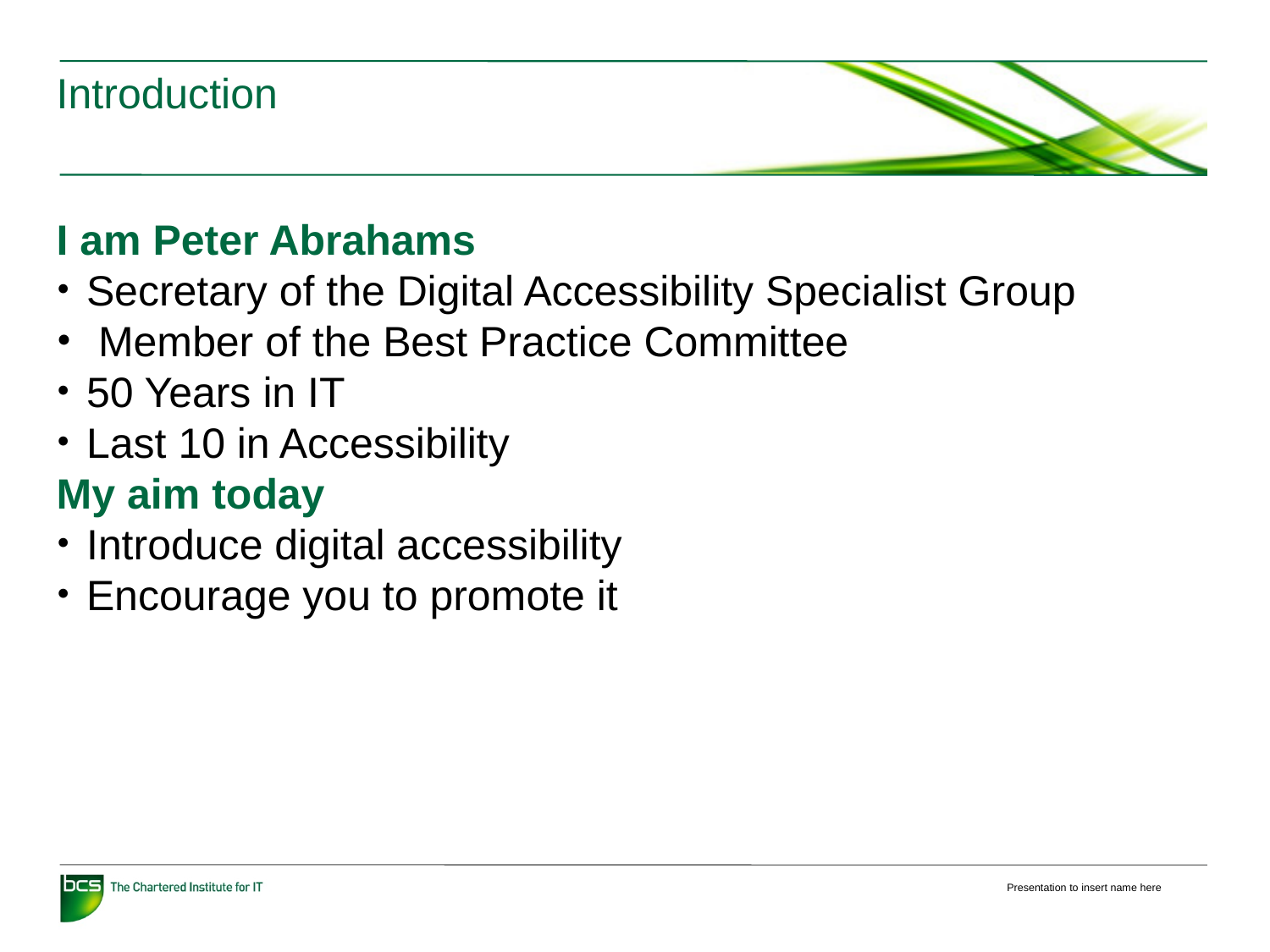

Introduction
I am Peter Abrahams
Secretary of the Digital Accessibility Specialist Group
 Member of the Best Practice Committee
50 Years in IT
Last 10 in Accessibility
My aim today
Introduce digital accessibility
Encourage you to promote it

Presentation to insert name here